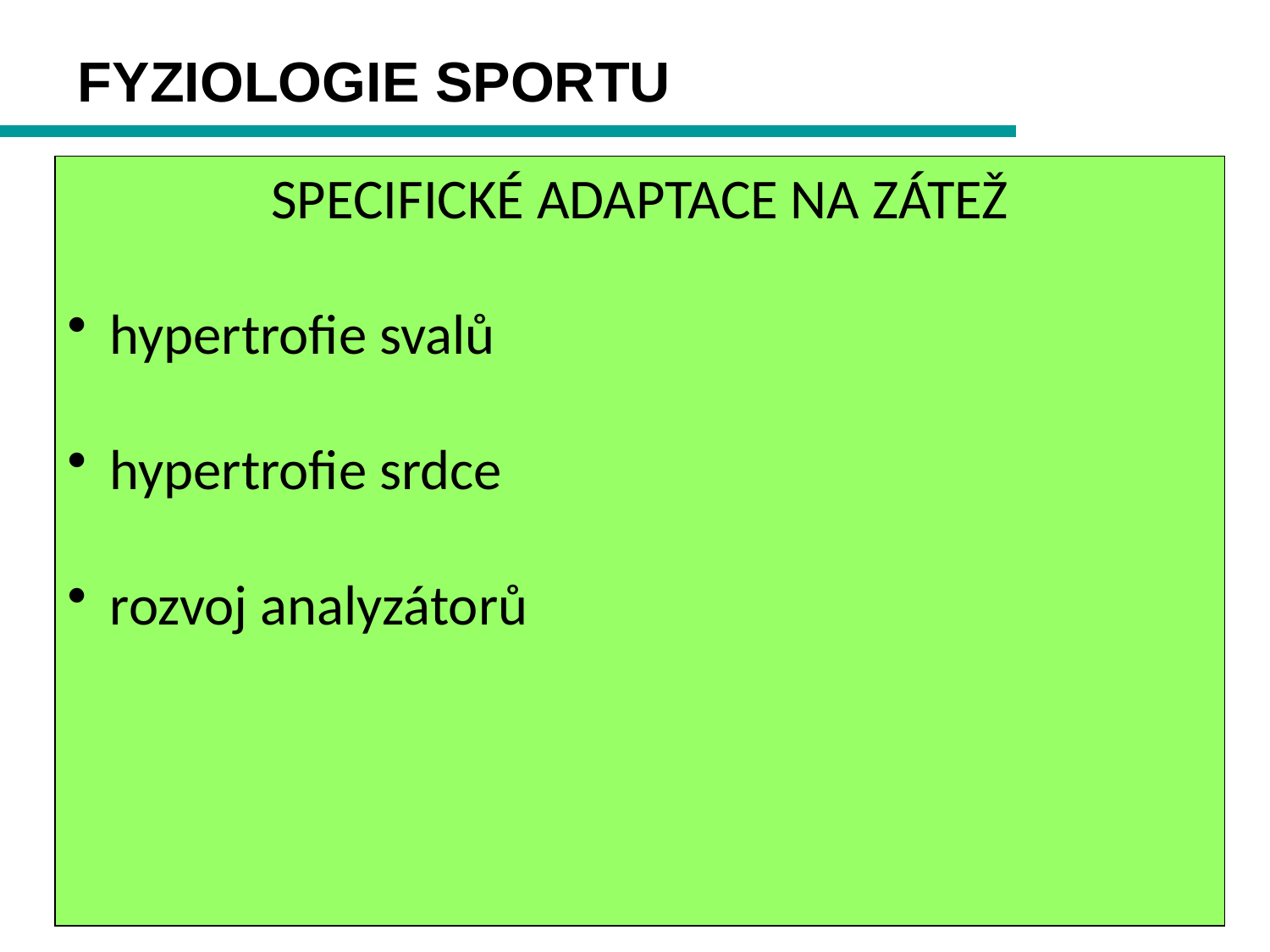

FYZIOLOGIE SPORTU

SPECIFICKÉ ADAPTACE NA ZÁTEŽ

 hypertrofie svalů

 hypertrofie srdce

 rozvoj analyzátorů